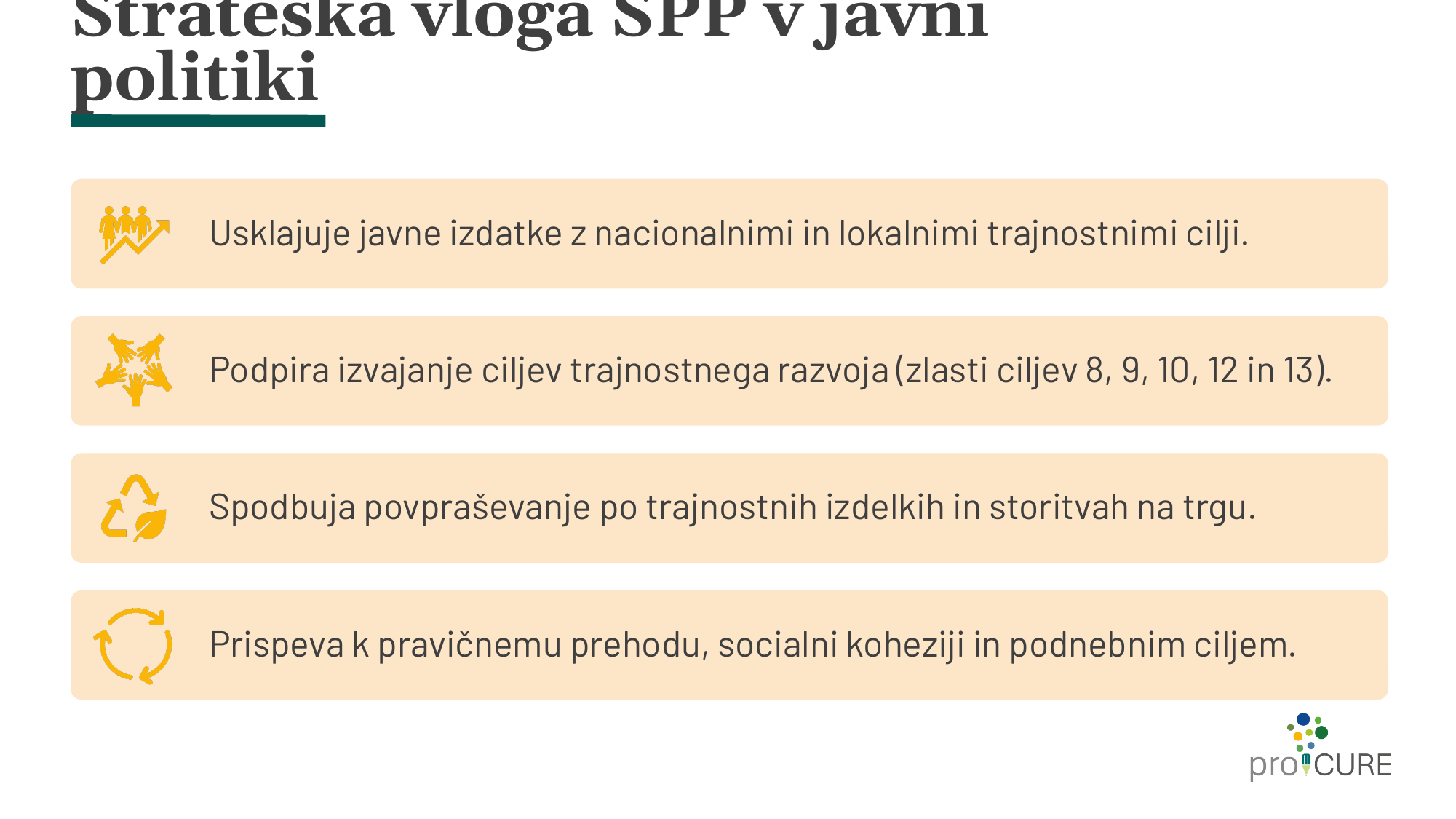

# Strateška vloga SPP v javni politiki

Usklajuje javne izdatke z nacionalnimi in lokalnimi trajnostnimi cilji.

Podpira izvajanje ciljev trajnostnega razvoja (zlasti ciljev 8, 9, 10, 12 in 13).

Spodbuja povpraševanje po trajnostnih izdelkih in storitvah na trgu.

Prispeva k pravičnemu prehodu, socialni koheziji in podnebnim ciljem.